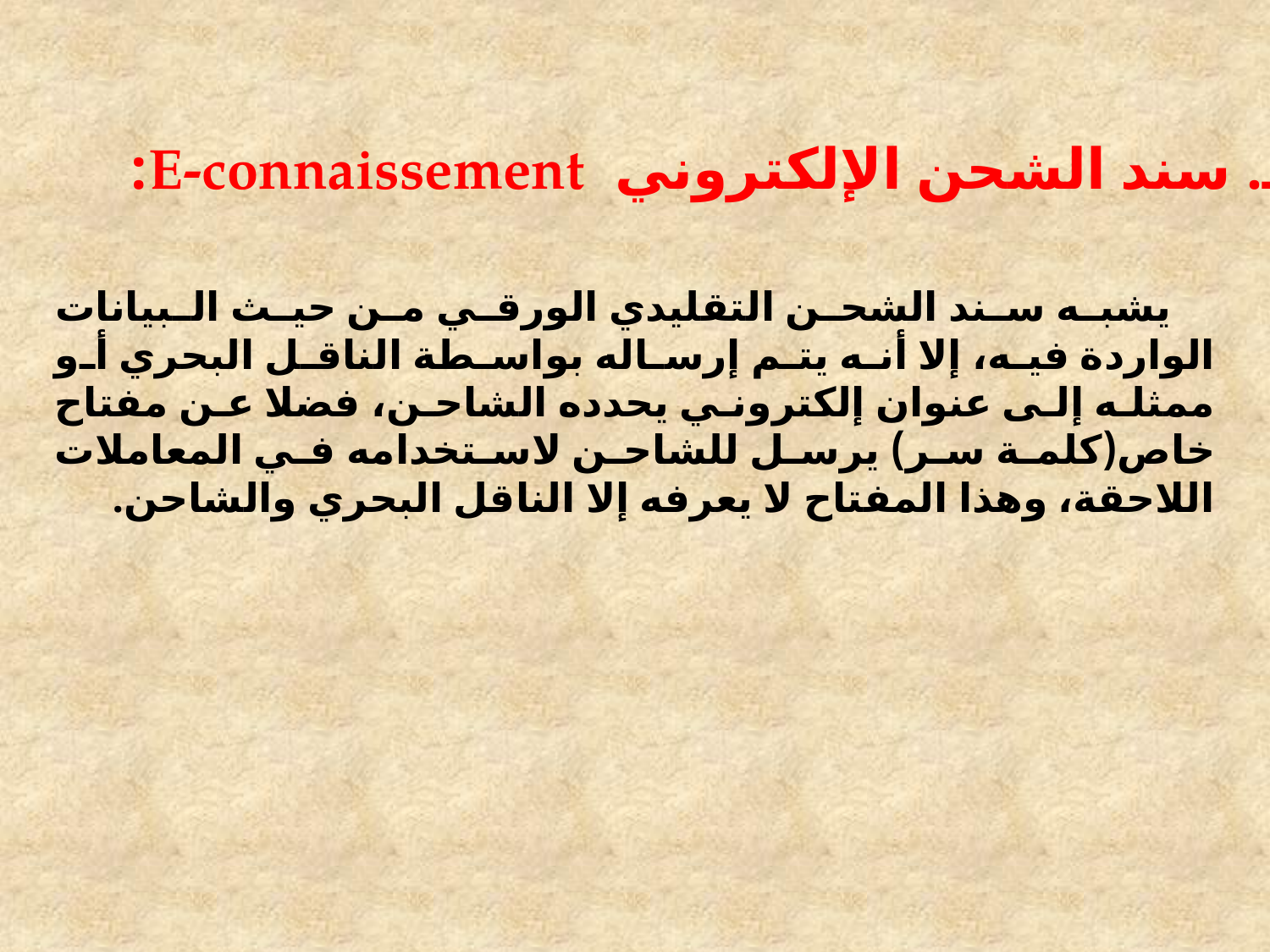

هـ. سند الشحن الإلكتروني  E-connaissement:
    يشبه سند الشحن التقليدي الورقي من حيث البيانات الواردة فيه، إلا أنه يتم إرساله بواسطة الناقل البحري أو ممثله إلى عنوان إلكتروني يحدده الشاحن، فضلا عن مفتاح خاص(كلمة سر) يرسل للشاحن لاستخدامه في المعاملات اللاحقة، وهذا المفتاح لا يعرفه إلا الناقل البحري والشاحن.